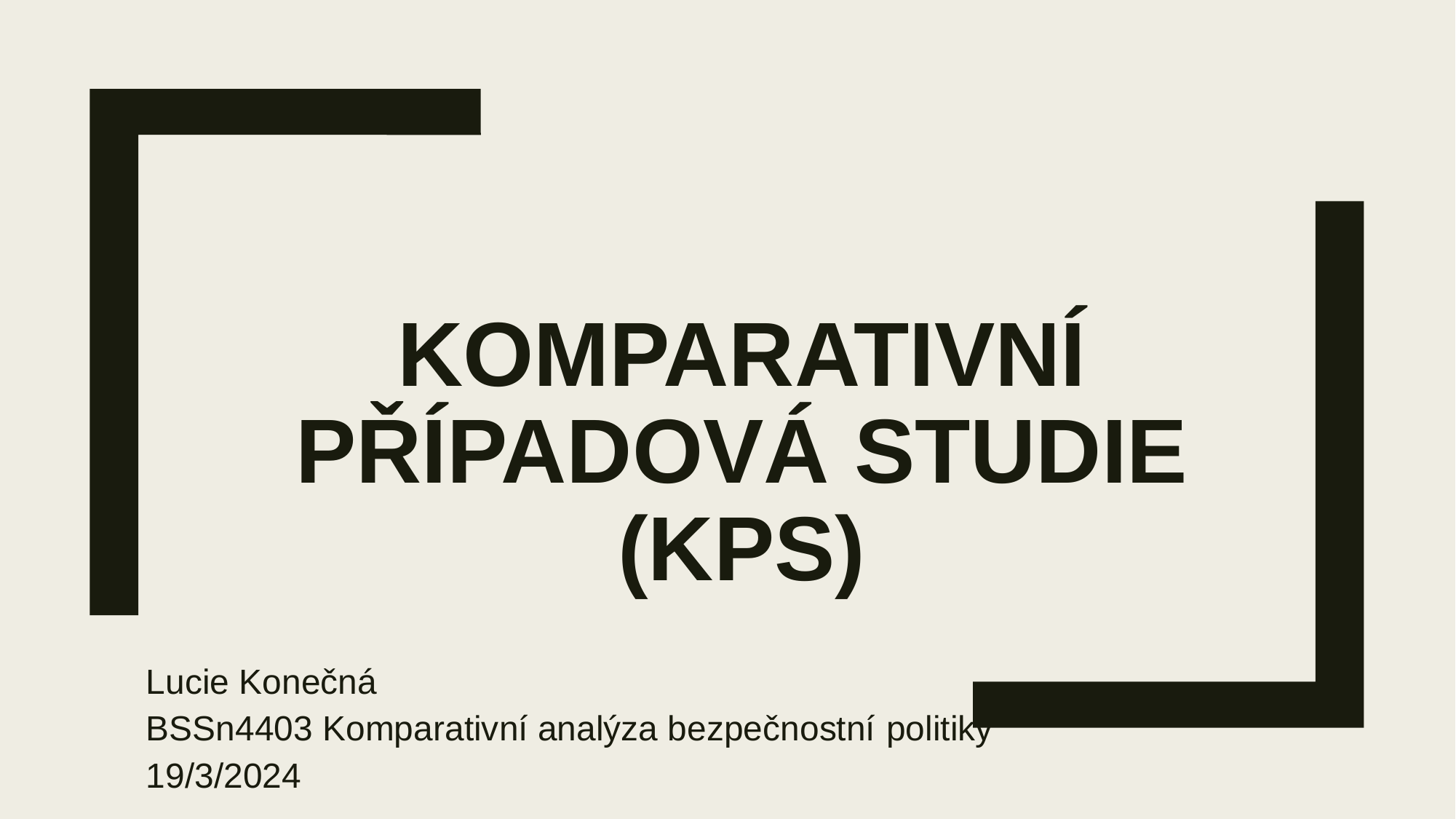

# Komparativní případová studie (KPS)
Lucie Konečná
BSSn4403 Komparativní analýza bezpečnostní politiky
19/3/2024